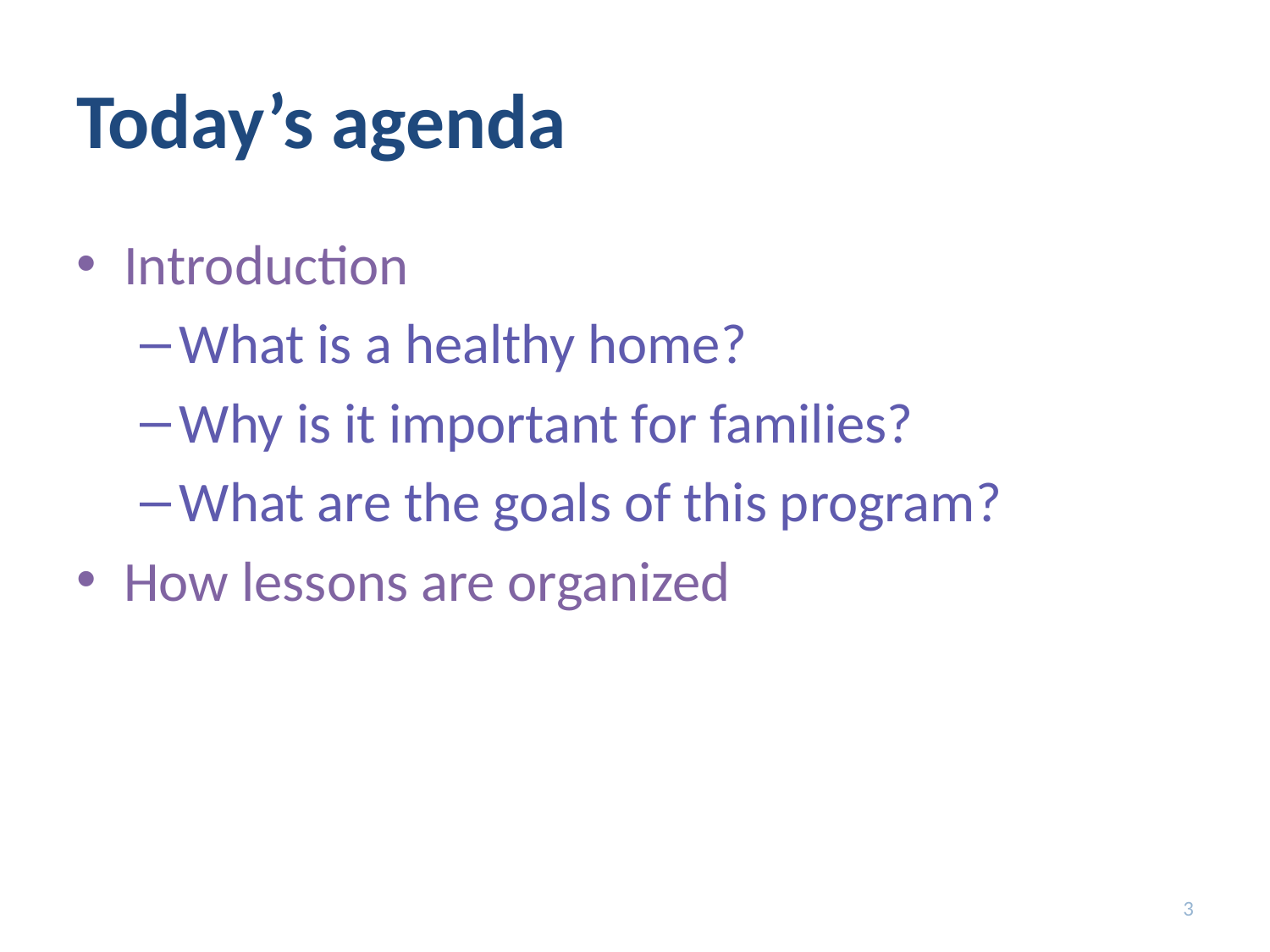

# Today’s agenda
Introduction
What is a healthy home?
Why is it important for families?
What are the goals of this program?
How lessons are organized
3